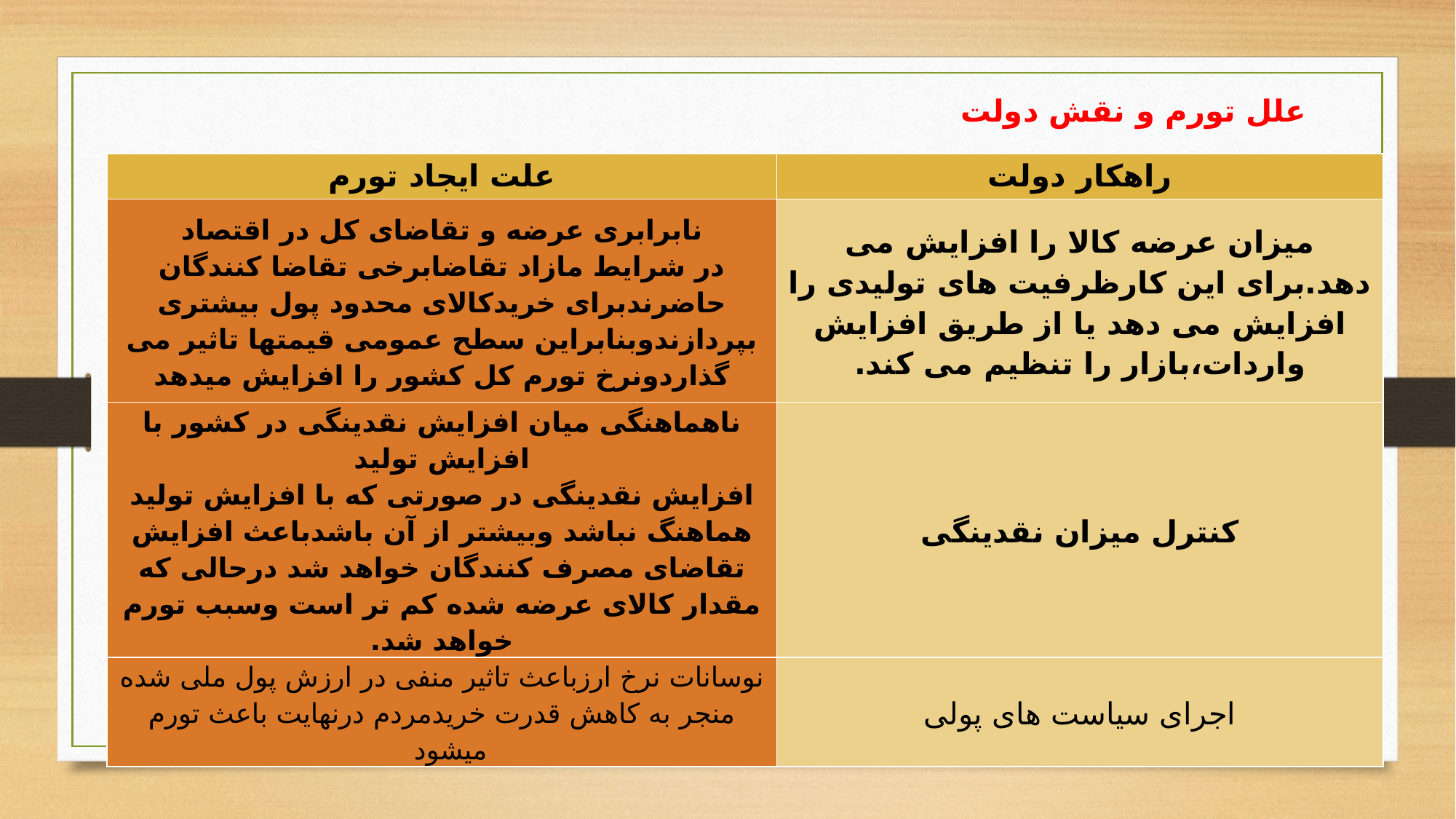

علل تورم و نقش دولت
| علت ایجاد تورم | راهکار دولت |
| --- | --- |
| نابرابری عرضه و تقاضای کل در اقتصاد در شرایط مازاد تقاضابرخی تقاضا کنندگان حاضرندبرای خریدکالای محدود پول بیشتری بپردازندوبنابراین سطح عمومی قیمتها تاثیر می گذاردونرخ تورم کل کشور را افزایش میدهد | میزان عرضه کالا را افزایش می دهد.برای این کارظرفیت های تولیدی را افزایش می دهد یا از طریق افزایش واردات،بازار را تنظیم می کند. |
| ناهماهنگی میان افزایش نقدینگی در کشور با افزایش تولید افزایش نقدینگی در صورتی که با افزایش تولید هماهنگ نباشد وبیشتر از آن باشدباعث افزایش تقاضای مصرف کنندگان خواهد شد درحالی که مقدار کالای عرضه شده کم تر است وسبب تورم خواهد شد. | کنترل میزان نقدینگی |
| نوسانات نرخ ارزباعث تاثیر منفی در ارزش پول ملی شده منجر به کاهش قدرت خریدمردم درنهایت باعث تورم میشود | اجرای سیاست های پولی |